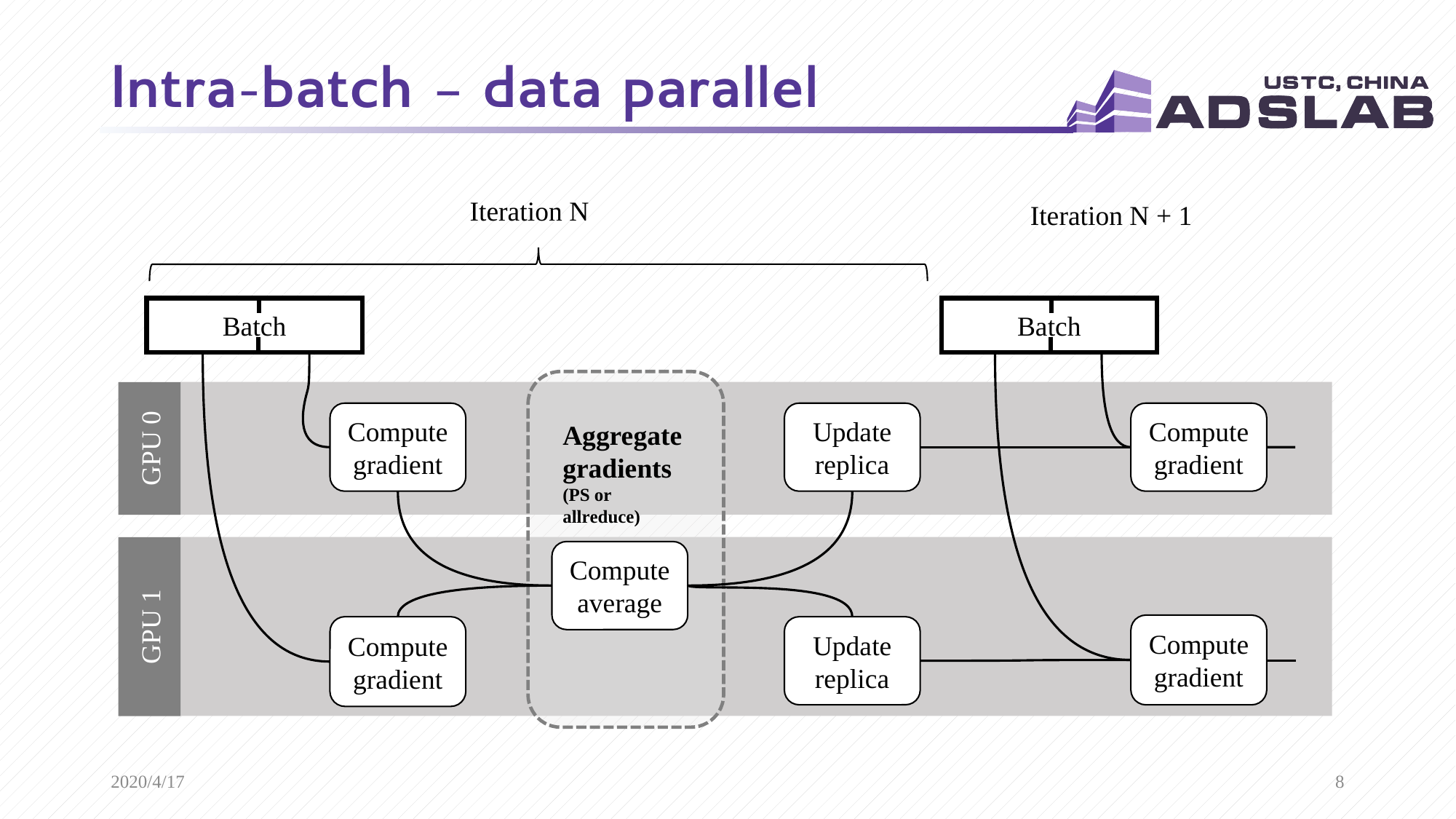

# Intra-batch – data parallel

Iteration N
Iteration N + 1
Batch

Batch

Aggregate gradients
(PS or allreduce)
Computeaverage

Compute gradient
Compute gradient
Update
replica
GPU 0

GPU 1
Compute gradient
Compute gradient
Update
replica
2020/4/17